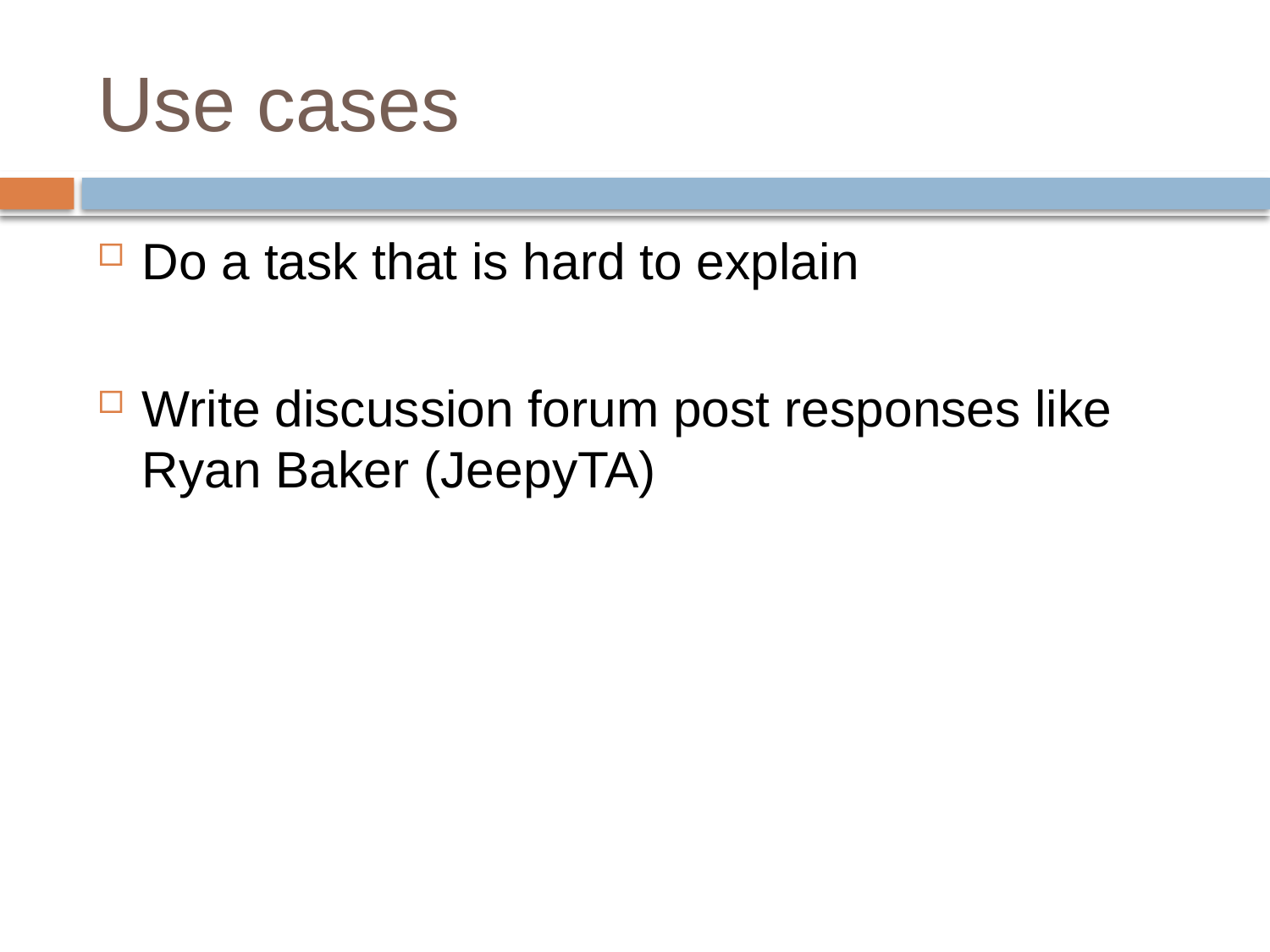

# Use cases
Do a task that is hard to explain

Write discussion forum post responses like Ryan Baker (JeepyTA)